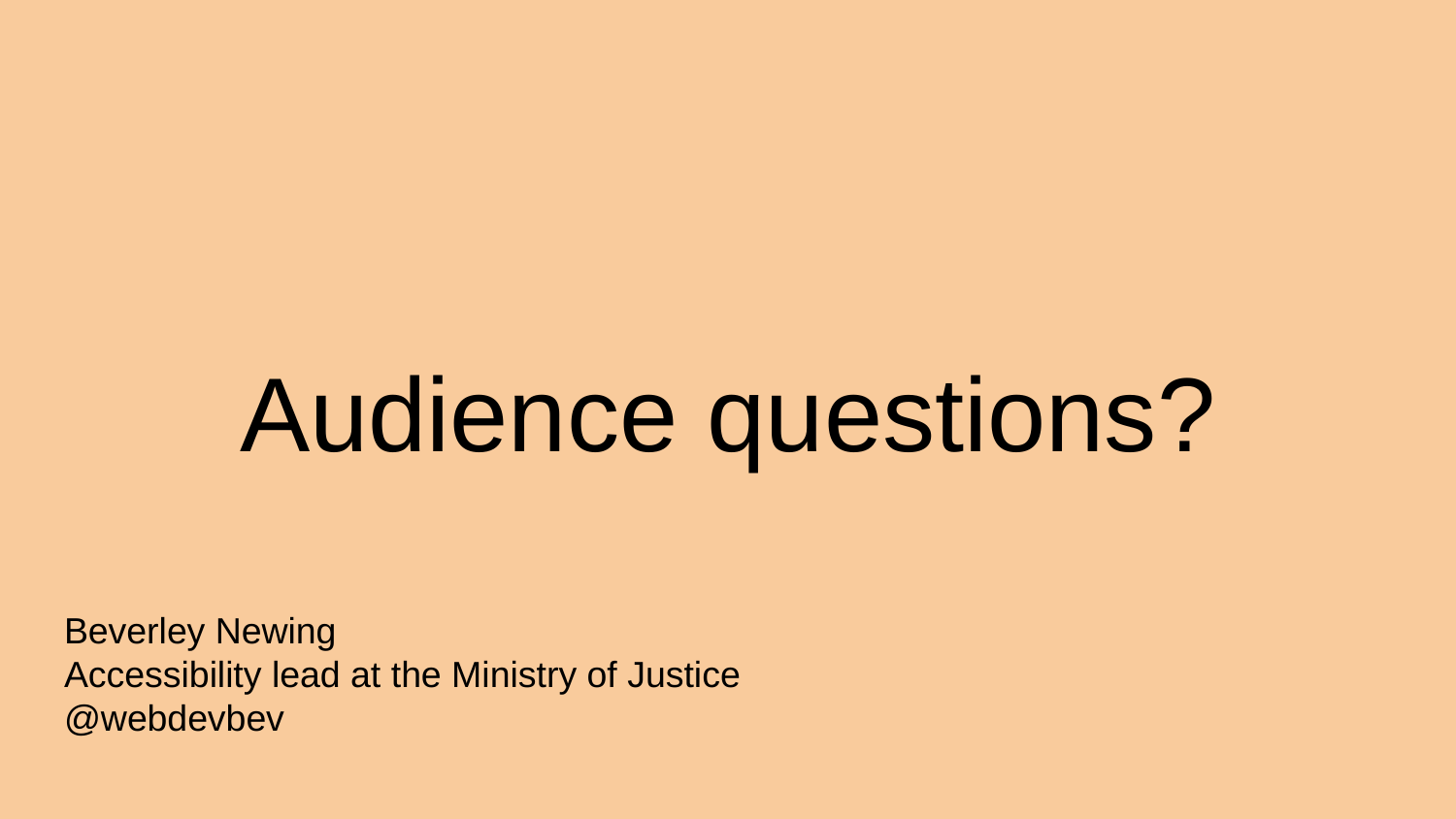

# Audience questions?
Beverley Newing
Accessibility lead at the Ministry of Justice
@webdevbev